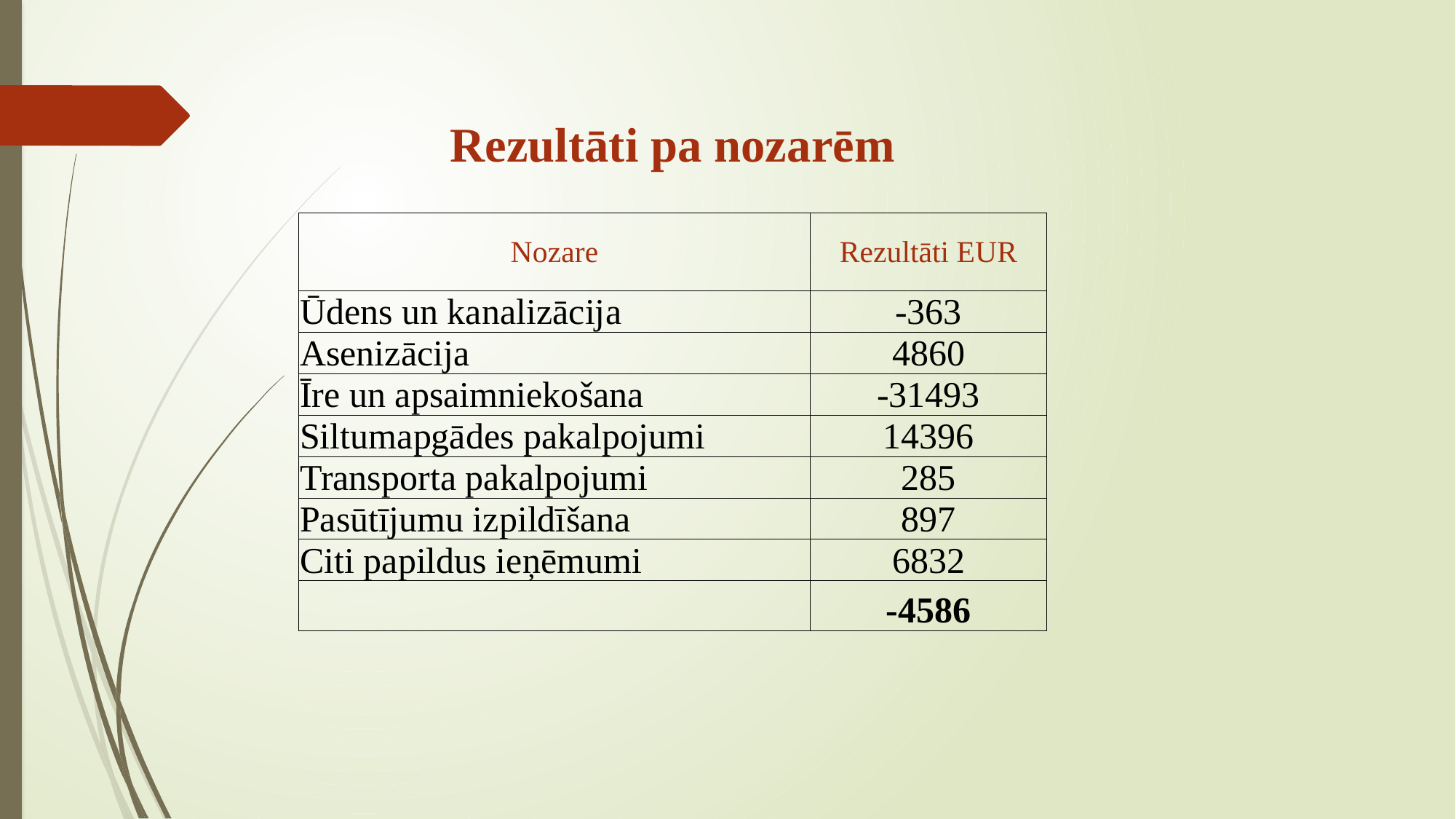

| Rezultāti pa nozarēm |  |
| --- | --- |
| Nozare | Rezultāti EUR |
| Ūdens un kanalizācija | -363 |
| Asenizācija | 4860 |
| Īre un apsaimniekošana | -31493 |
| Siltumapgādes pakalpojumi | 14396 |
| Transporta pakalpojumi | 285 |
| Pasūtījumu izpildīšana | 897 |
| Citi papildus ieņēmumi | 6832 |
|  | -4586 |